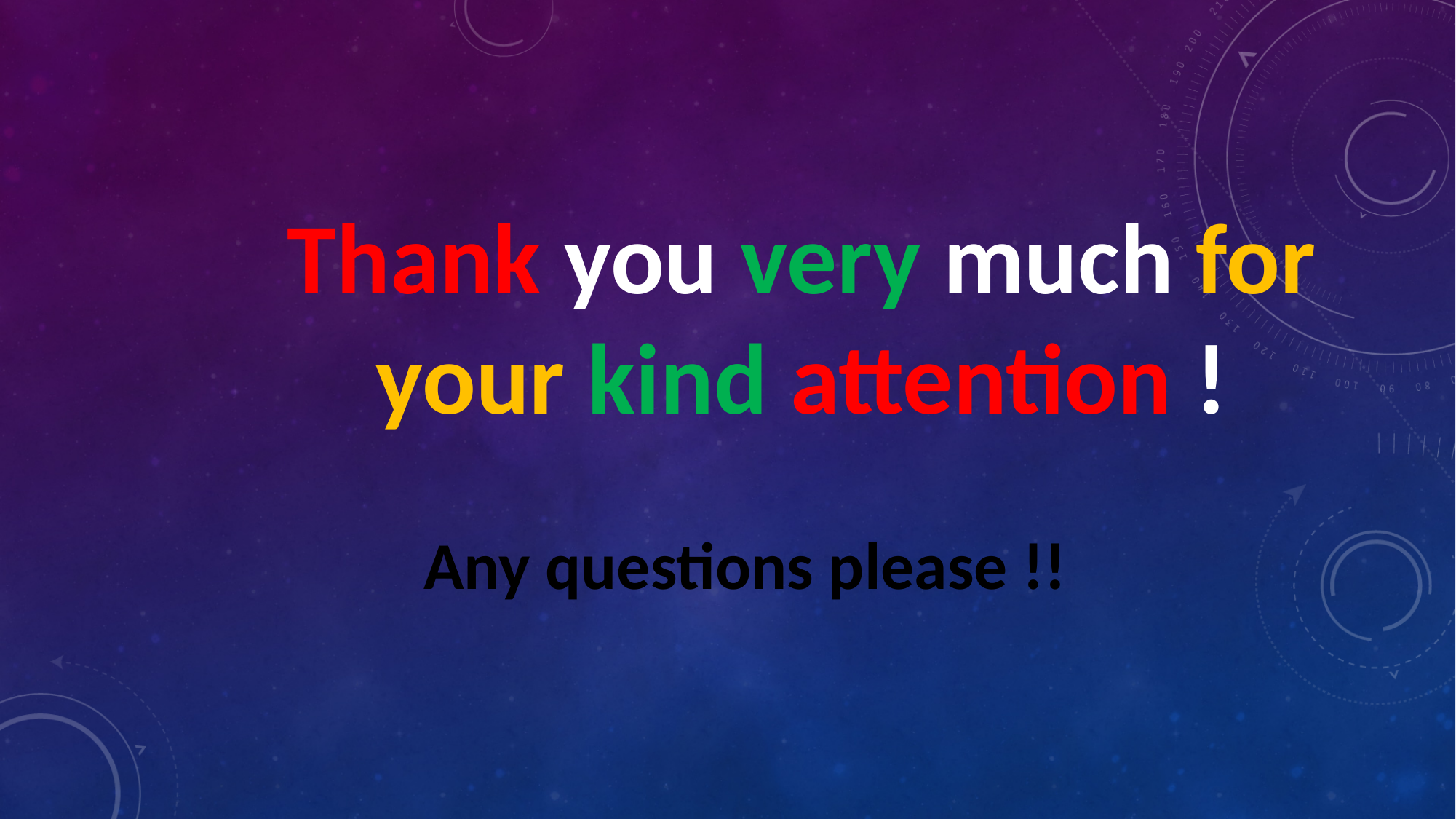

Thank you very much for your kind attention !

Any questions please !!